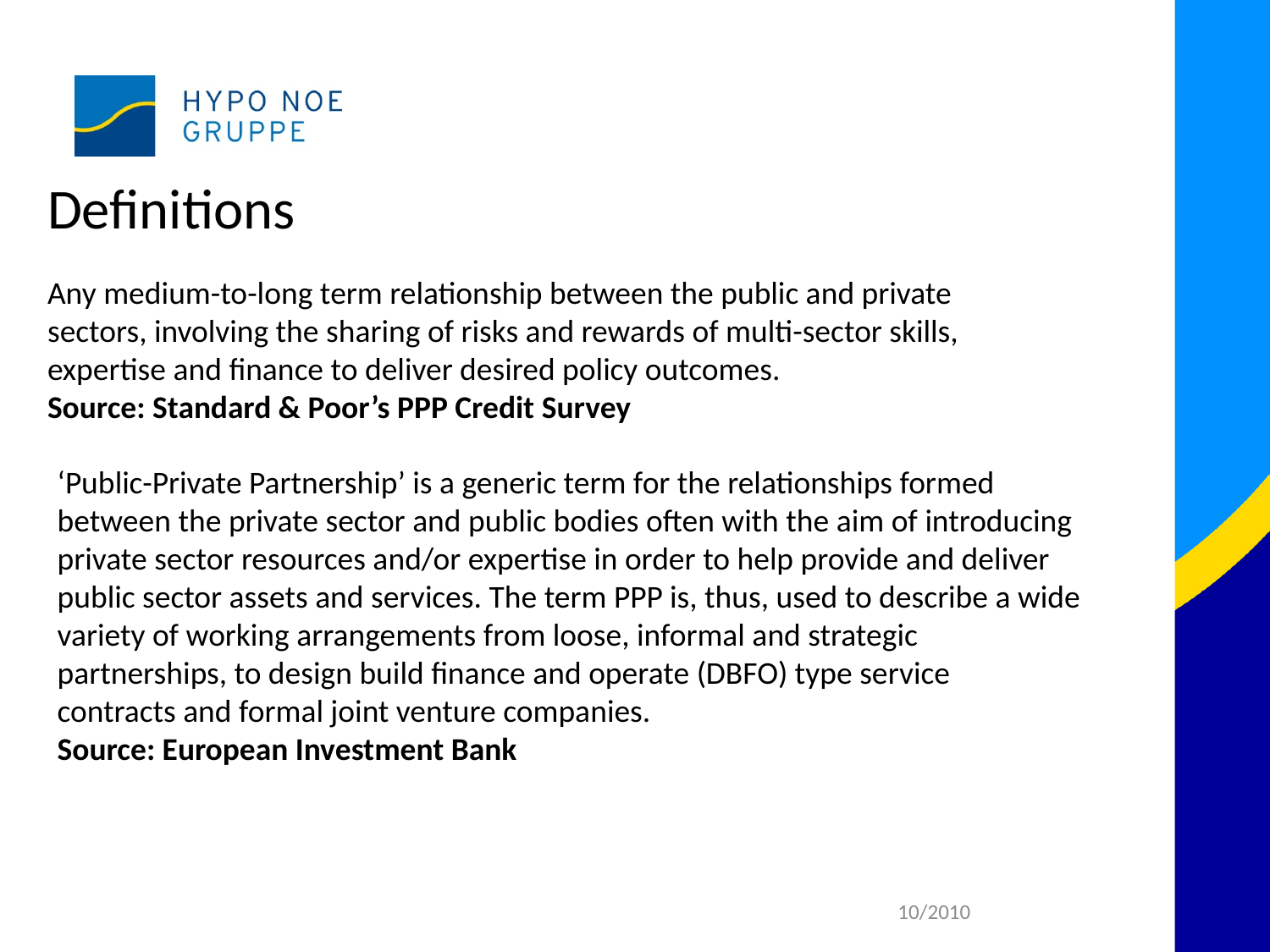

Definitions
Any medium-to-long term relationship between the public and private sectors, involving the sharing of risks and rewards of multi-sector skills, expertise and finance to deliver desired policy outcomes.
Source: Standard & Poor’s PPP Credit Survey
‘Public-Private Partnership’ is a generic term for the relationships formed between the private sector and public bodies often with the aim of introducing private sector resources and/or expertise in order to help provide and deliver public sector assets and services. The term PPP is, thus, used to describe a wide variety of working arrangements from loose, informal and strategic partnerships, to design build finance and operate (DBFO) type service
contracts and formal joint venture companies.
Source: European Investment Bank
10/2010